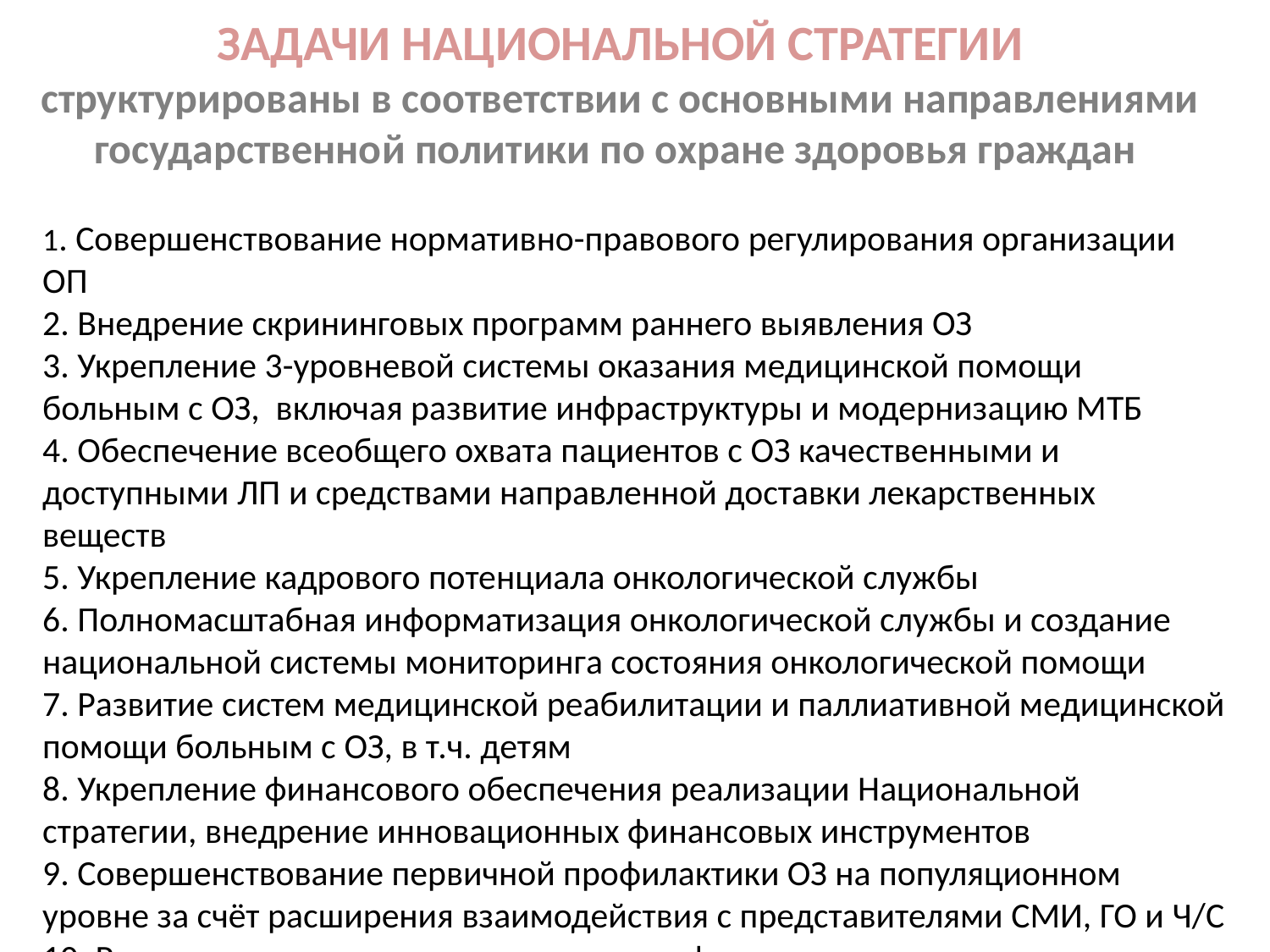

# ЗАДАЧИ НАЦИОНАЛЬНОЙ СТРАТЕГИИ структурированы в соответствии с основными направлениями государственной политики по охране здоровья граждан
1. Совершенствование нормативно-правового регулирования организации ОП
2. Внедрение скрининговых программ раннего выявления ОЗ
3. Укрепление 3-уровневой системы оказания медицинской помощи больным с ОЗ,  включая развитие инфраструктуры и модернизацию МТБ
4. Обеспечение всеобщего охвата пациентов с ОЗ качественными и доступными ЛП и средствами направленной доставки лекарственных веществ
5. Укрепление кадрового потенциала онкологической службы
6. Полномасштабная информатизация онкологической службы и создание национальной системы мониторинга состояния онкологической помощи
7. Развитие систем медицинской реабилитации и паллиативной медицинской помощи больным с ОЗ, в т.ч. детям
8. Укрепление финансового обеспечения реализации Национальной стратегии, внедрение инновационных финансовых инструментов
9. Совершенствование первичной профилактики ОЗ на популяционном уровне за счёт расширения взаимодействия с представителями СМИ, ГО и Ч/С 10. Реализация региональных программ и федеральных проектов